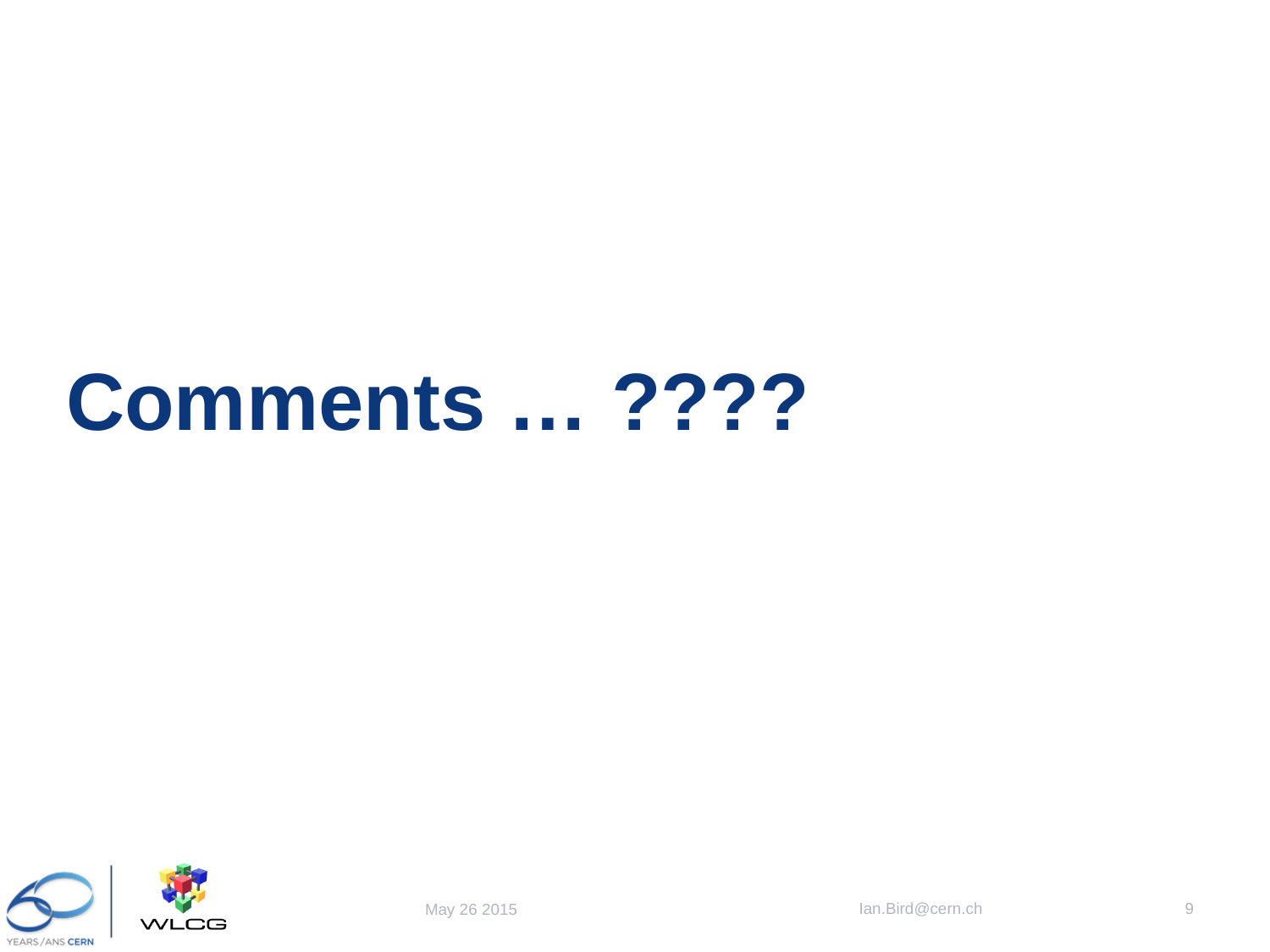

# Comments … ????
Ian.Bird@cern.ch
9
May 26 2015